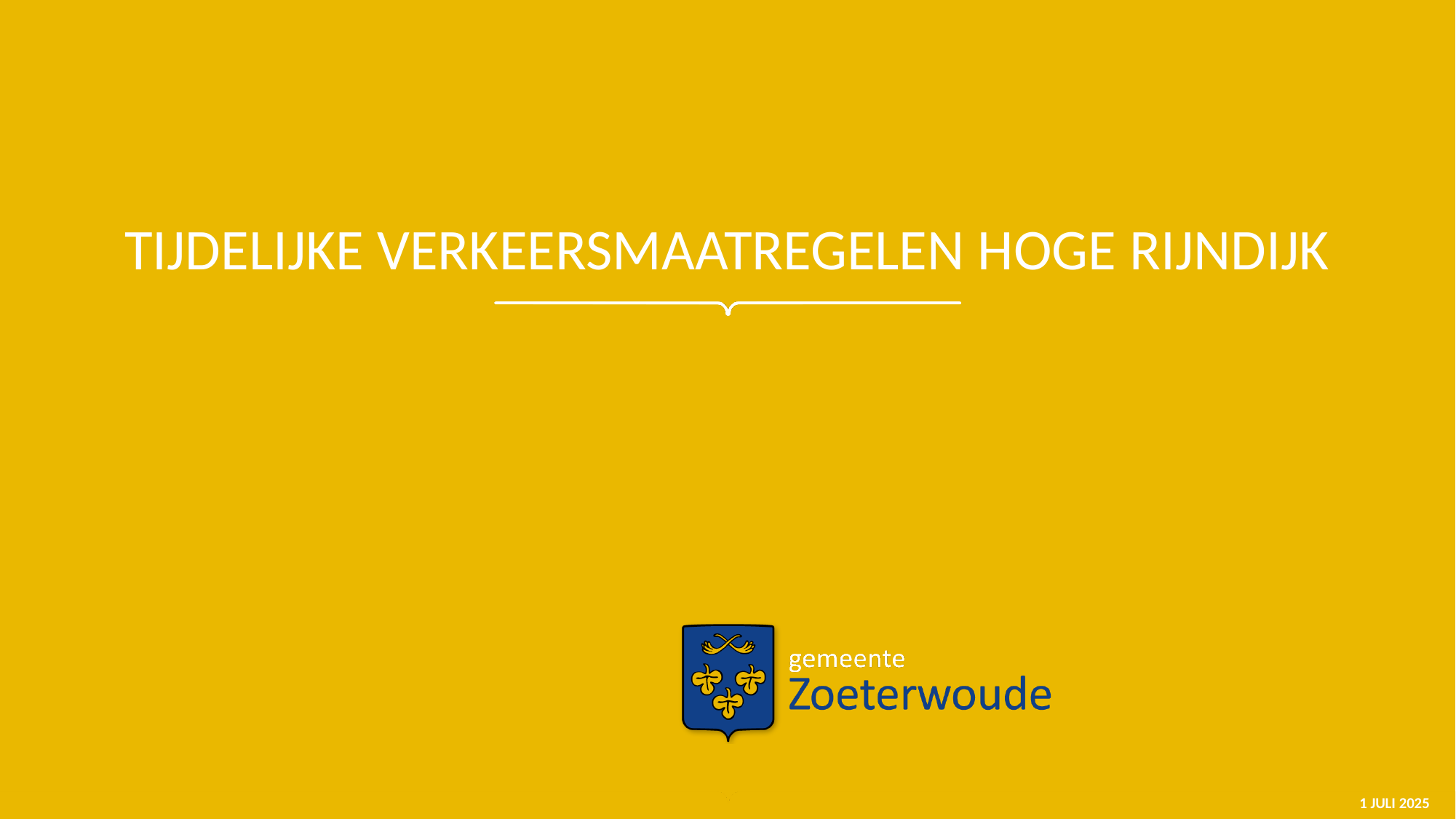

# Tijdelijke verkeersmaatregelen Hoge Rijndijk
1 juli 2025